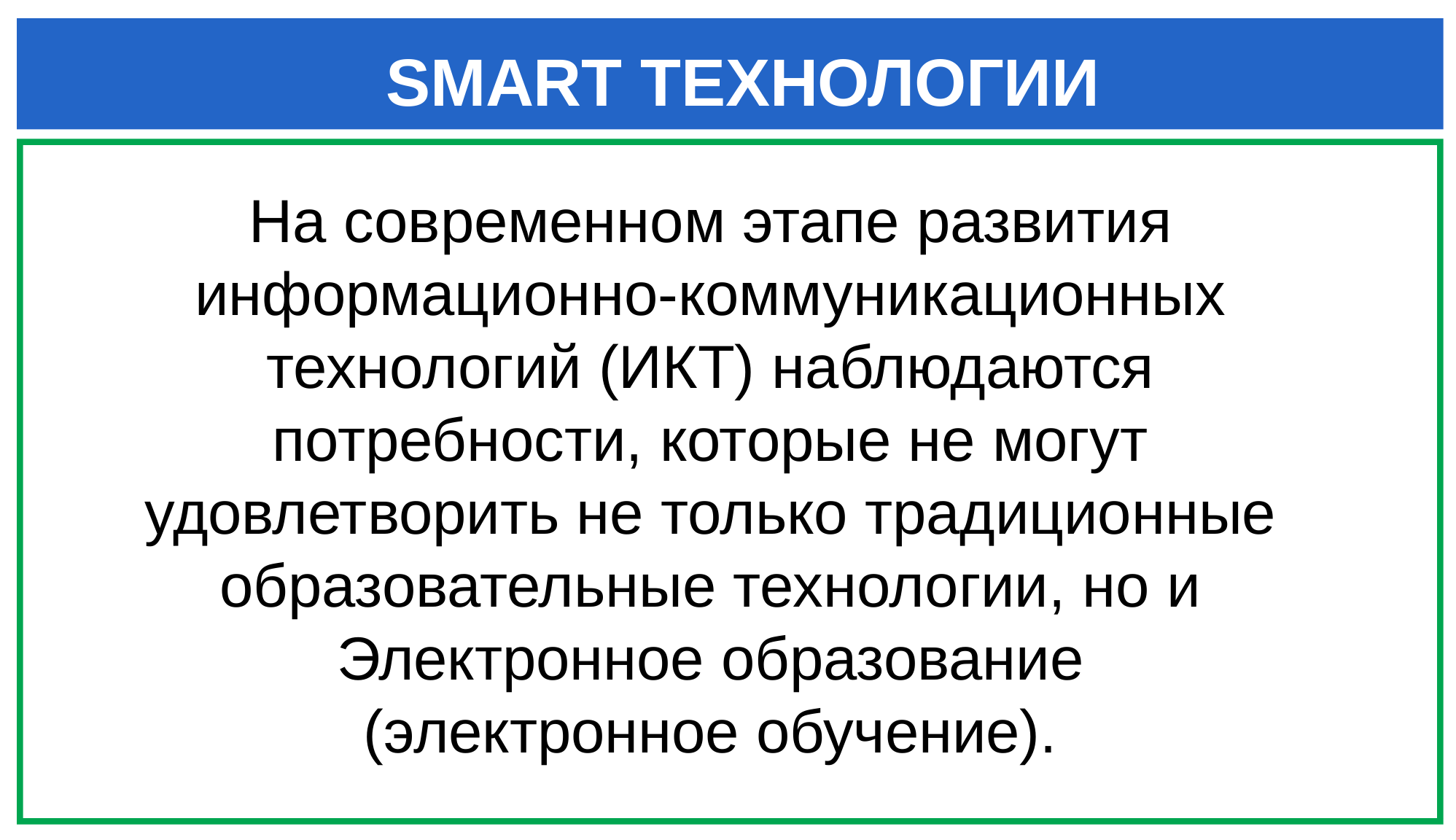

SMART ТЕХНОЛОГИИ
На современном этапе развития информационно-коммуникационных технологий (ИКТ) наблюдаются потребности, которые не могут удовлетворить не только традиционные образовательные технологии, но и Электронное образование
 (электронное обучение).